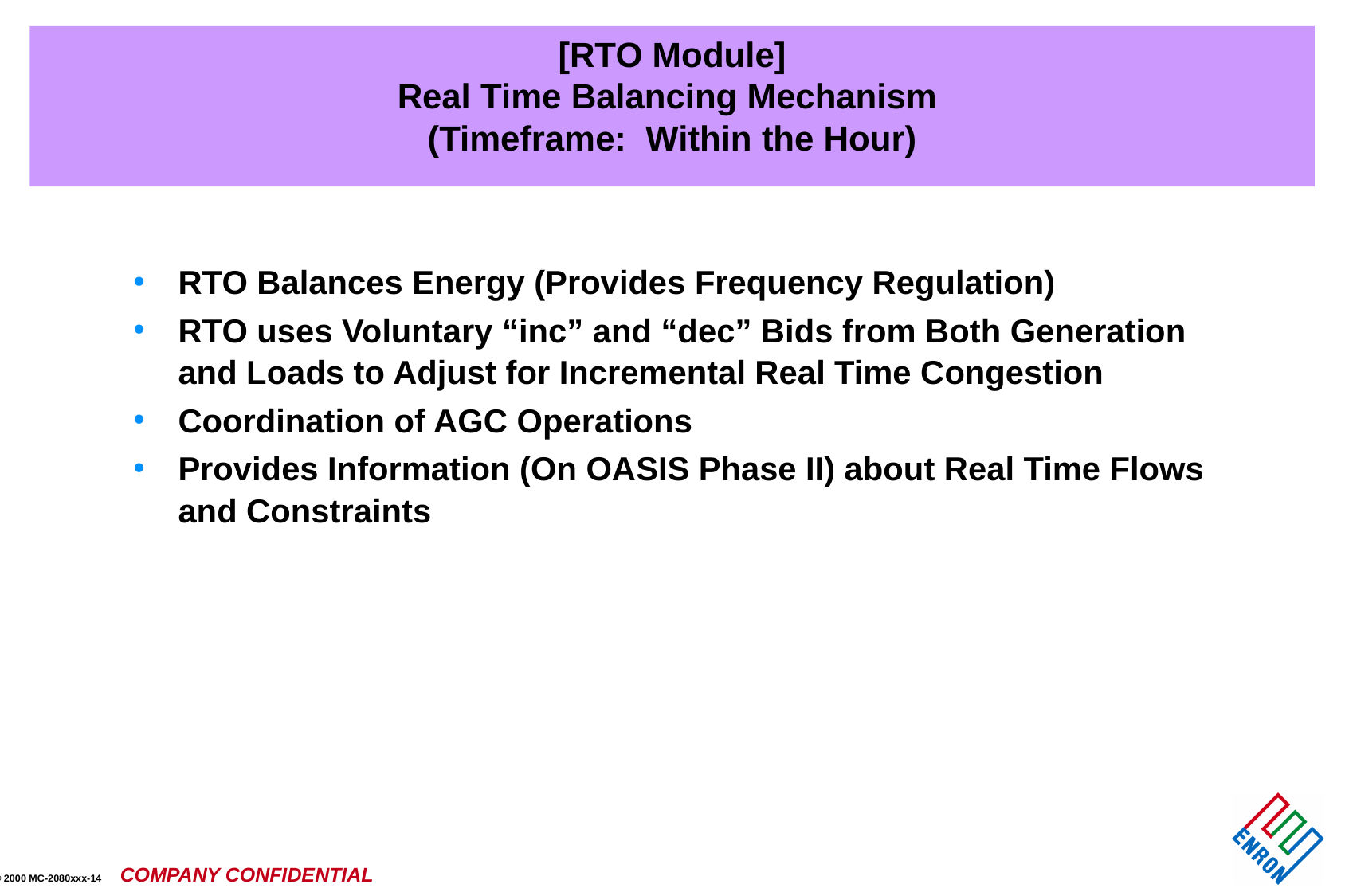

# [RTO Module] Real Time Balancing Mechanism (Timeframe:  Within the Hour)

RTO Balances Energy (Provides Frequency Regulation)
RTO uses Voluntary “inc” and “dec” Bids from Both Generation and Loads to Adjust for Incremental Real Time Congestion
Coordination of AGC Operations
Provides Information (On OASIS Phase II) about Real Time Flows and Constraints